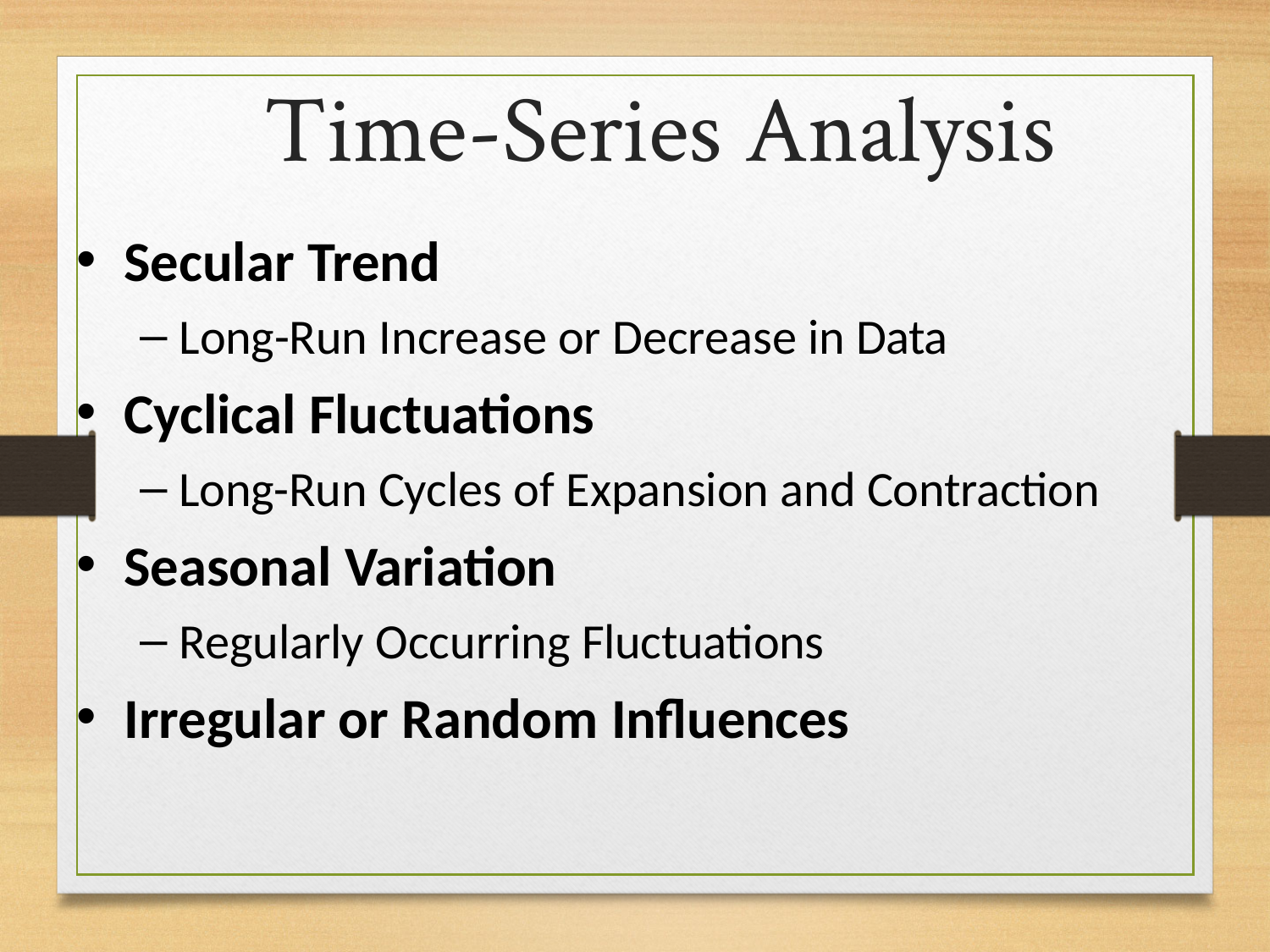

# Time-Series Analysis
Secular Trend
Long-Run Increase or Decrease in Data
Cyclical Fluctuations
Long-Run Cycles of Expansion and Contraction
Seasonal Variation
Regularly Occurring Fluctuations
Irregular or Random Influences